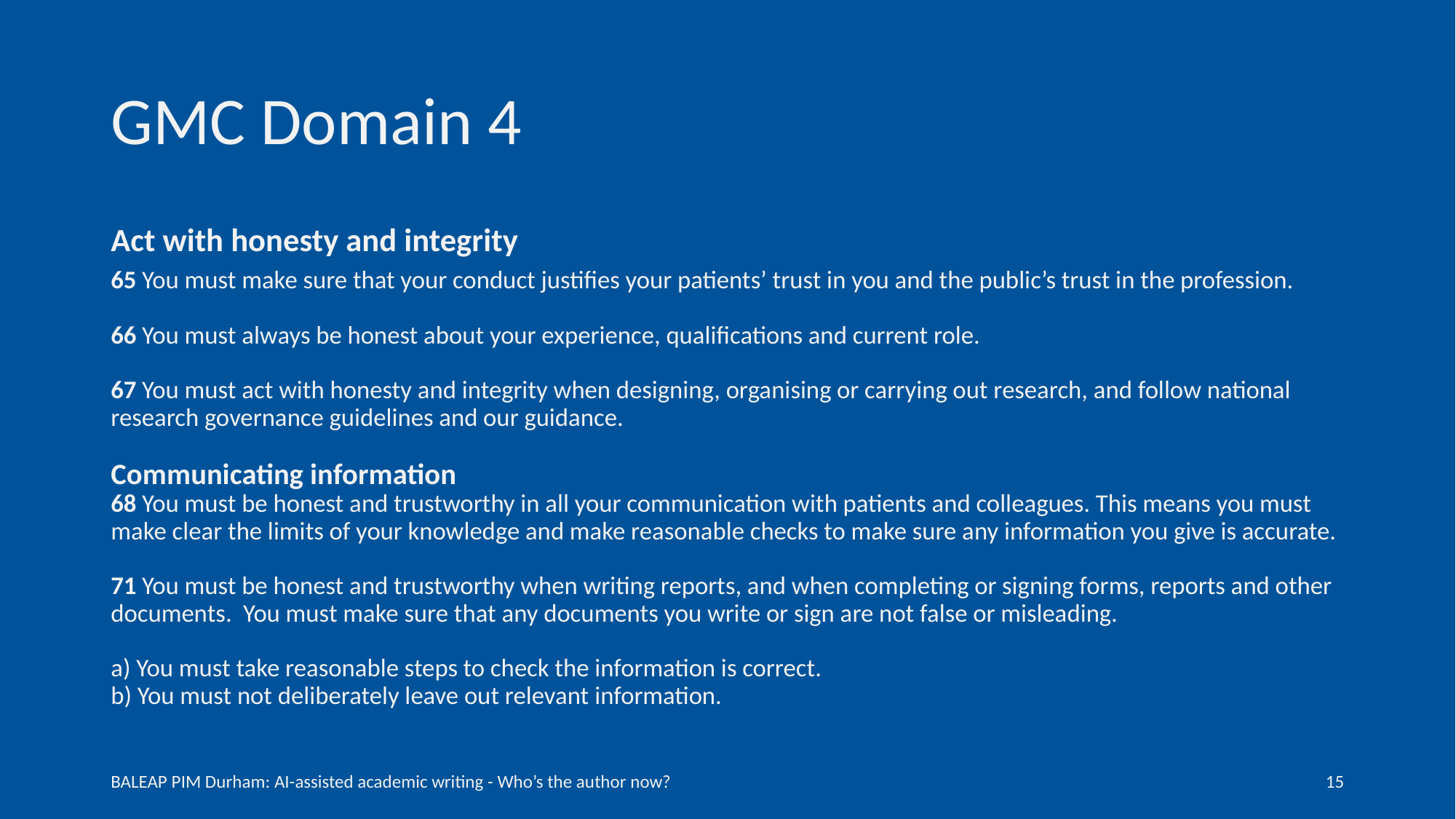

# GMC Domain 4
Act with honesty and integrity
65 You must make sure that your conduct justifies your patients’ trust in you and the public’s trust in the profession.

66 You must always be honest about your experience, qualifications and current role.

67 You must act with honesty and integrity when designing, organising or carrying out research, and follow national research governance guidelines and our guidance.

Communicating information
68 You must be honest and trustworthy in all your communication with patients and colleagues. This means you must make clear the limits of your knowledge and make reasonable checks to make sure any information you give is accurate.

71 You must be honest and trustworthy when writing reports, and when completing or signing forms, reports and other documents.  You must make sure that any documents you write or sign are not false or misleading.

a) You must take reasonable steps to check the information is correct.
b) You must not deliberately leave out relevant information.

BALEAP PIM Durham: AI-assisted academic writing - Who’s the author now?
15